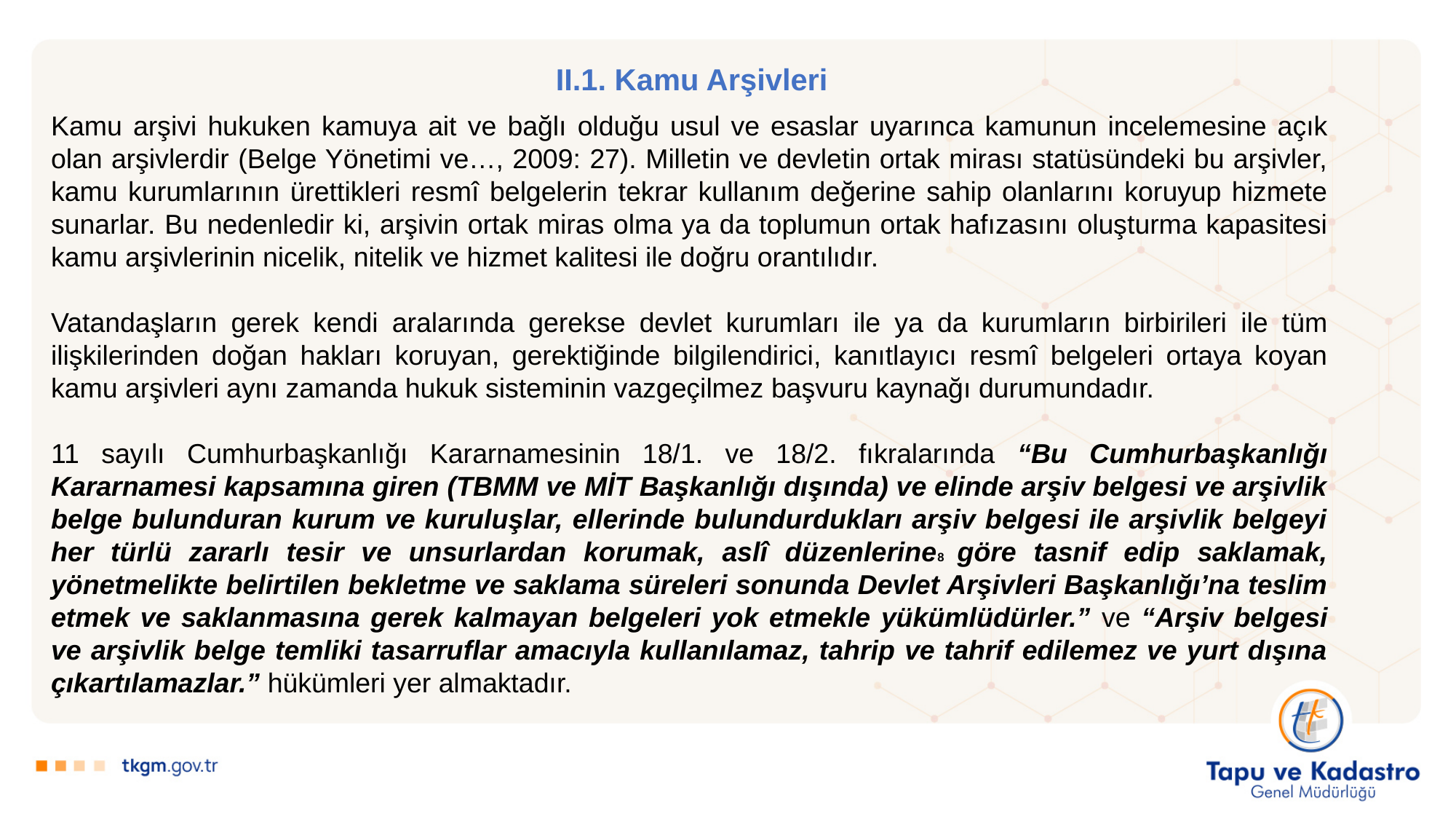

II.1. Kamu Arşivleri
Kamu arşivi hukuken kamuya ait ve bağlı olduğu usul ve esaslar uyarınca kamunun incelemesine açık olan arşivlerdir (Belge Yönetimi ve…, 2009: 27). Milletin ve devletin ortak mirası statüsündeki bu arşivler, kamu kurumlarının ürettikleri resmî belgelerin tekrar kullanım değerine sahip olanlarını koruyup hizmete sunarlar. Bu nedenledir ki, arşivin ortak miras olma ya da toplumun ortak hafızasını oluşturma kapasitesi kamu arşivlerinin nicelik, nitelik ve hizmet kalitesi ile doğru orantılıdır.

Vatandaşların gerek kendi aralarında gerekse devlet kurumları ile ya da kurumların birbirileri ile tüm ilişkilerinden doğan hakları koruyan, gerektiğinde bilgilendirici, kanıtlayıcı resmî belgeleri ortaya koyan kamu arşivleri aynı zamanda hukuk sisteminin vazgeçilmez başvuru kaynağı durumundadır.

11 sayılı Cumhurbaşkanlığı Kararnamesinin 18/1. ve 18/2. fıkralarında “Bu Cumhurbaşkanlığı Kararnamesi kapsamına giren (TBMM ve MİT Başkanlığı dışında) ve elinde arşiv belgesi ve arşivlik belge bulunduran kurum ve kuruluşlar, ellerinde bulundurdukları arşiv belgesi ile arşivlik belgeyi her türlü zararlı tesir ve unsurlardan korumak, aslî düzenlerine8 göre tasnif edip saklamak, yönetmelikte belirtilen bekletme ve saklama süreleri sonunda Devlet Arşivleri Başkanlığı’na teslim etmek ve saklanmasına gerek kalmayan belgeleri yok etmekle yükümlüdürler.” ve “Arşiv belgesi ve arşivlik belge temliki tasarruflar amacıyla kullanılamaz, tahrip ve tahrif edilemez ve yurt dışına çıkartılamazlar.” hükümleri yer almaktadır.